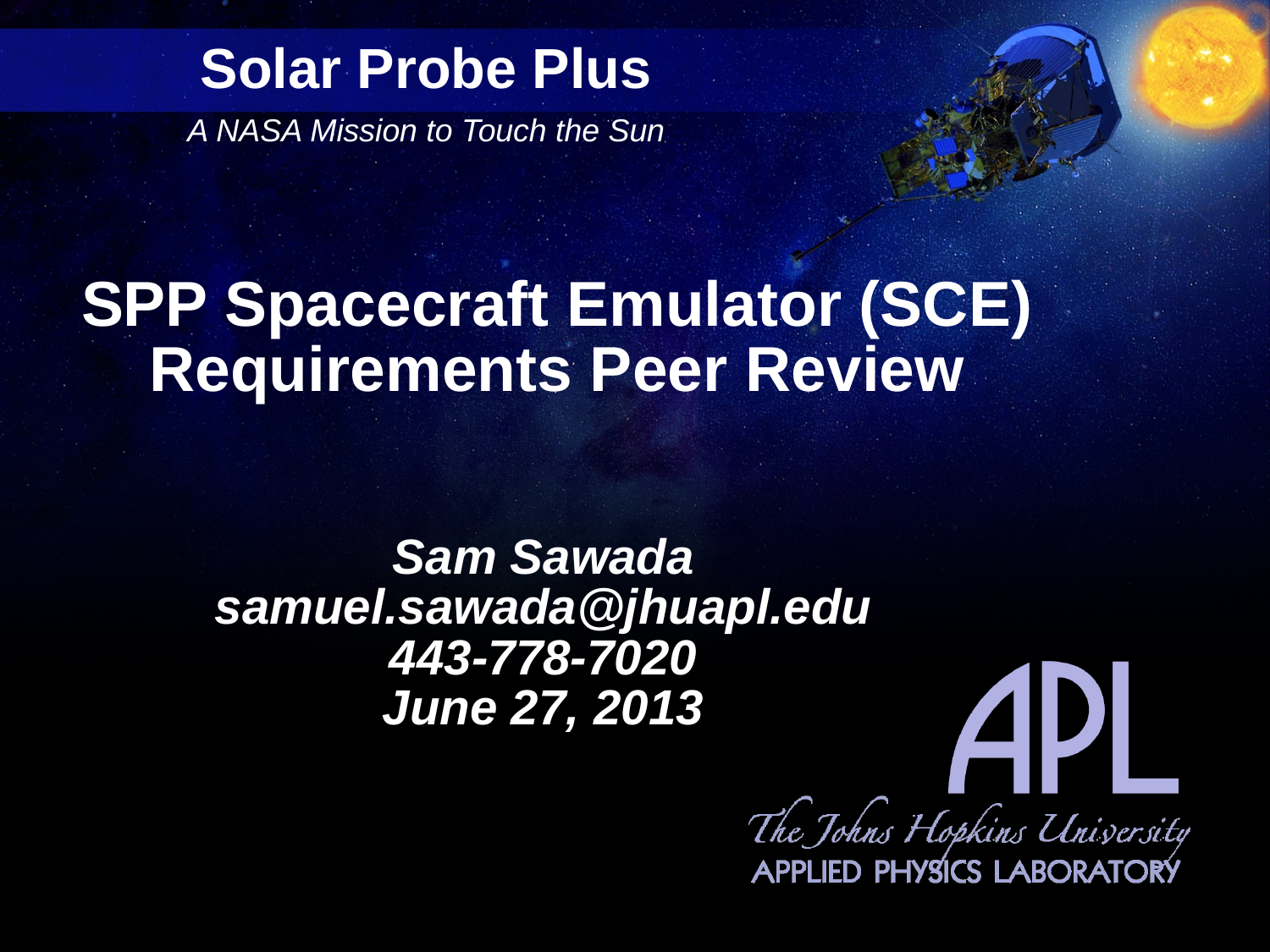

# SPP Spacecraft Emulator (SCE) Requirements Peer Review
Sam Sawada
samuel.sawada@jhuapl.edu
443-778-7020
June 27, 2013